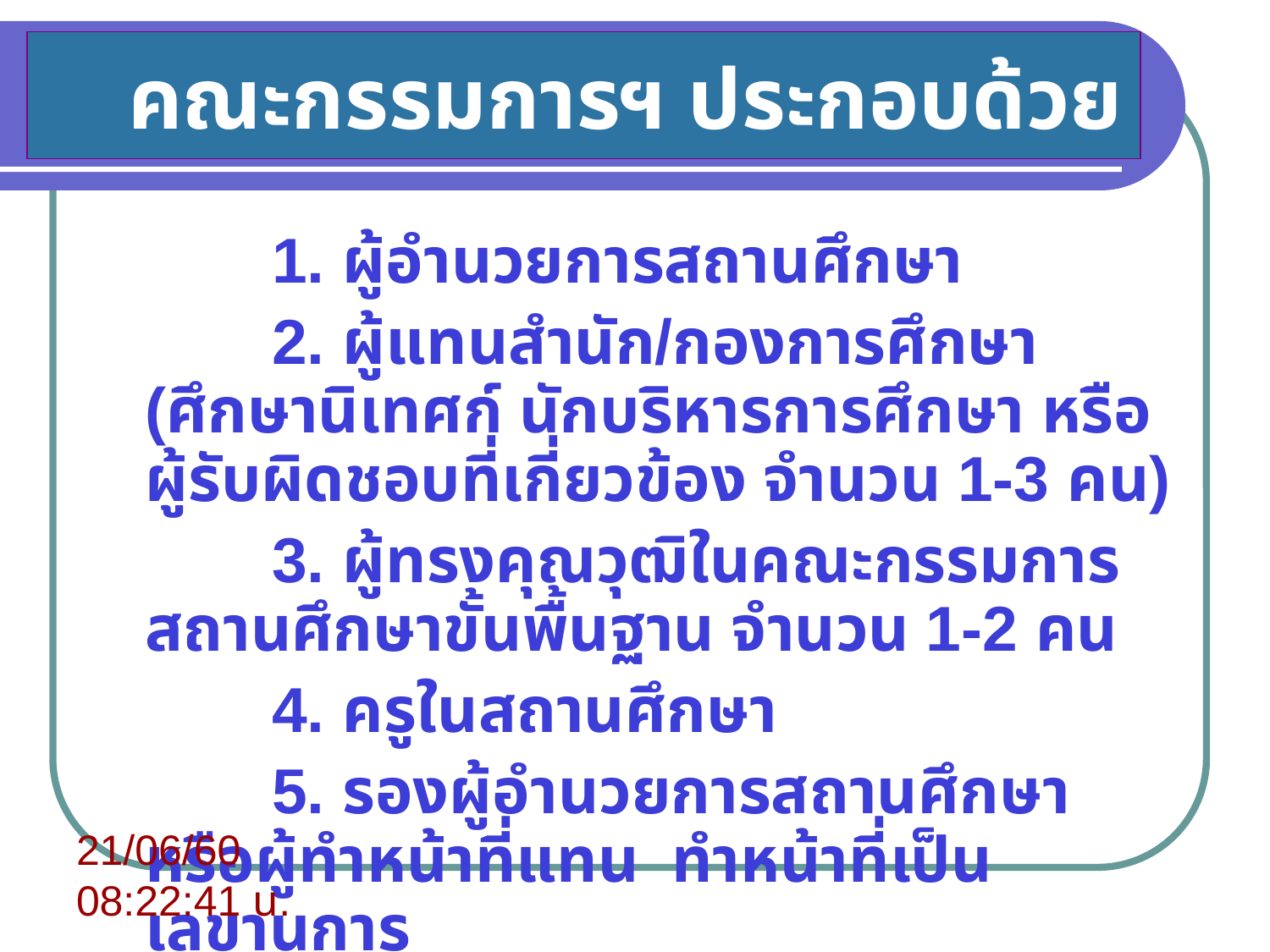

# คณะกรรมการฯ ประกอบด้วย
 		1. ผู้อำนวยการสถานศึกษา
 		2. ผู้แทนสำนัก/กองการศึกษา (ศึกษานิเทศก์ นักบริหารการศึกษา หรือผู้รับผิดชอบที่เกี่ยวข้อง จำนวน 1-3 คน)
 		3. ผู้ทรงคุณวุฒิในคณะกรรมการสถานศึกษาขั้นพื้นฐาน จำนวน 1-2 คน
 		4. ครูในสถานศึกษา
 		5. รองผู้อำนวยการสถานศึกษา หรือผู้ทำหน้าที่แทน  ทำหน้าที่เป็นเลขานุการ
21/06/60 08:22:41 น.